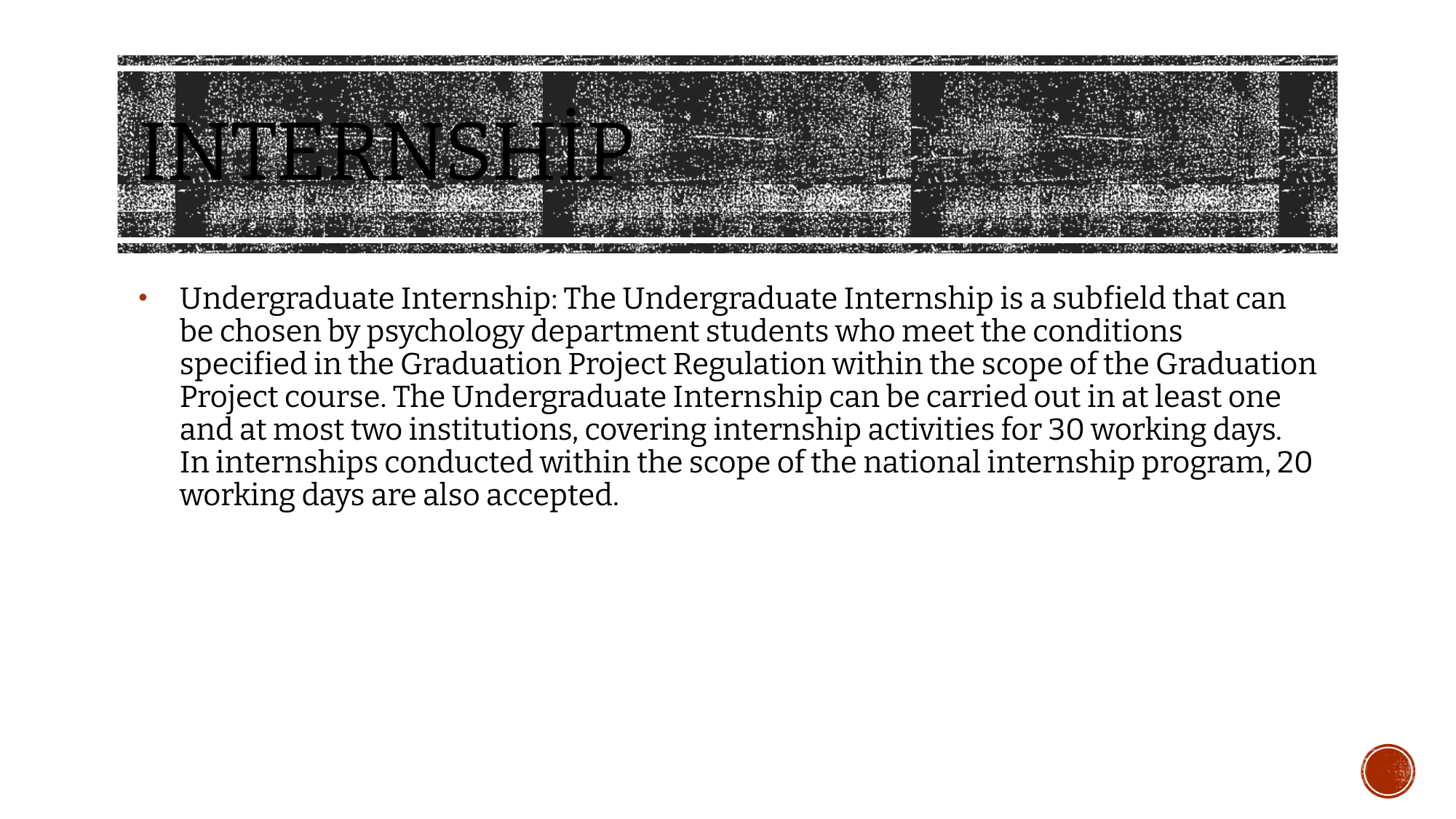

# Internship

Undergraduate Internship: The Undergraduate Internship is a subfield that can be chosen by psychology department students who meet the conditions specified in the Graduation Project Regulation within the scope of the Graduation Project course. The Undergraduate Internship can be carried out in at least one and at most two institutions, covering internship activities for 30 working days. In internships conducted within the scope of the national internship program, 20 working days are also accepted.